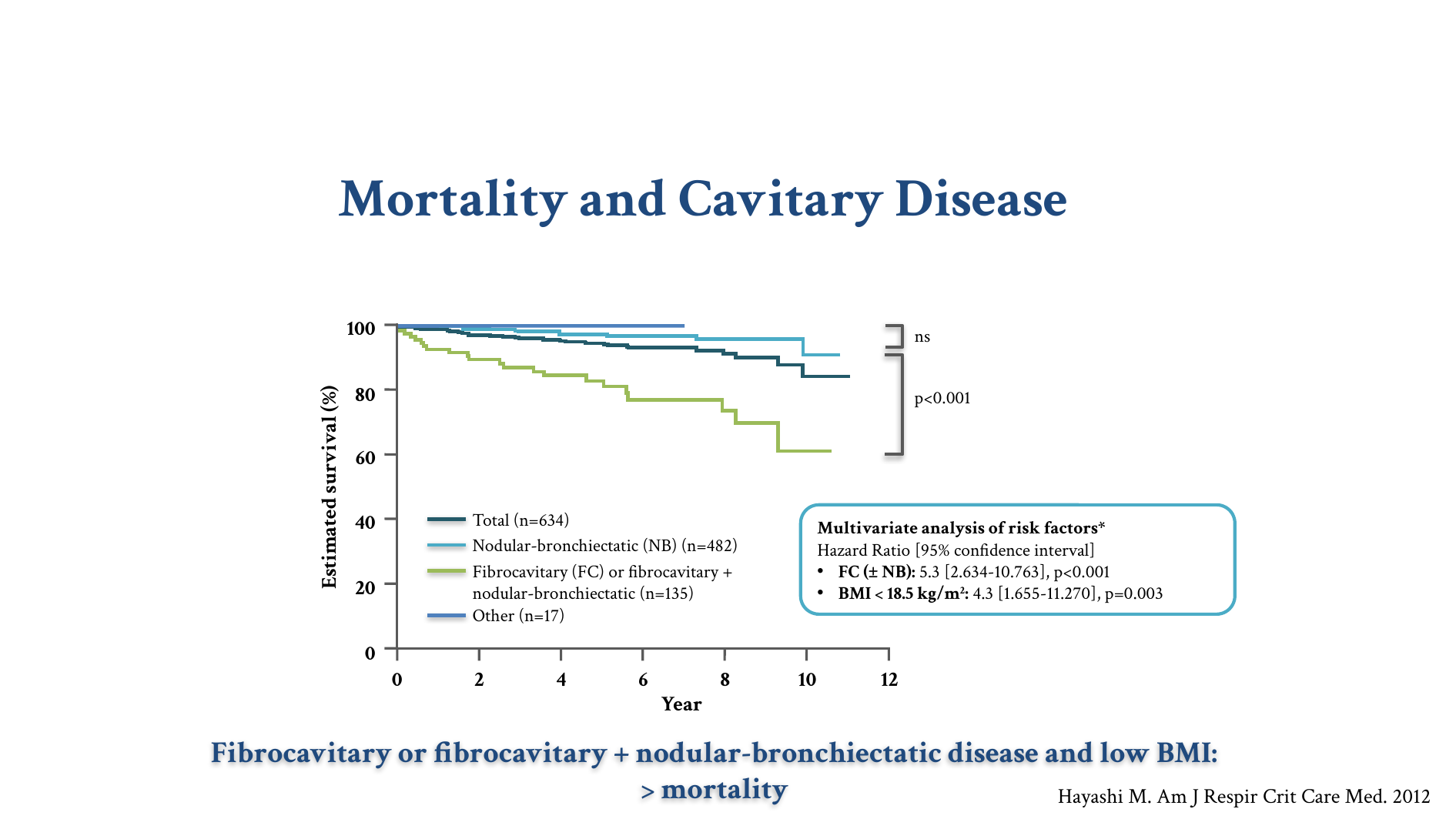

# Mortality and Cavitary Disease
100

80
p<0.001

60

Estimated survival (%)
40

20

0

0
2
4
6
8
10
12
Year
ns

Total (n=634)
Multivariate analysis of risk factors*
Hazard Ratio [95% confidence interval]
FC (± NB): 5.3 [2.634-10.763], p<0.001
BMI < 18.5 kg/m2: 4.3 [1.655-11.270], p=0.003
Nodular-bronchiectatic (NB) (n=482)
Fibrocavitary (FC) or fibrocavitary + nodular-bronchiectatic (n=135)
Other (n=17)
Fibrocavitary or fibrocavitary + nodular-bronchiectatic disease and low BMI: > mortality
Hayashi M. Am J Respir Crit Care Med. 2012